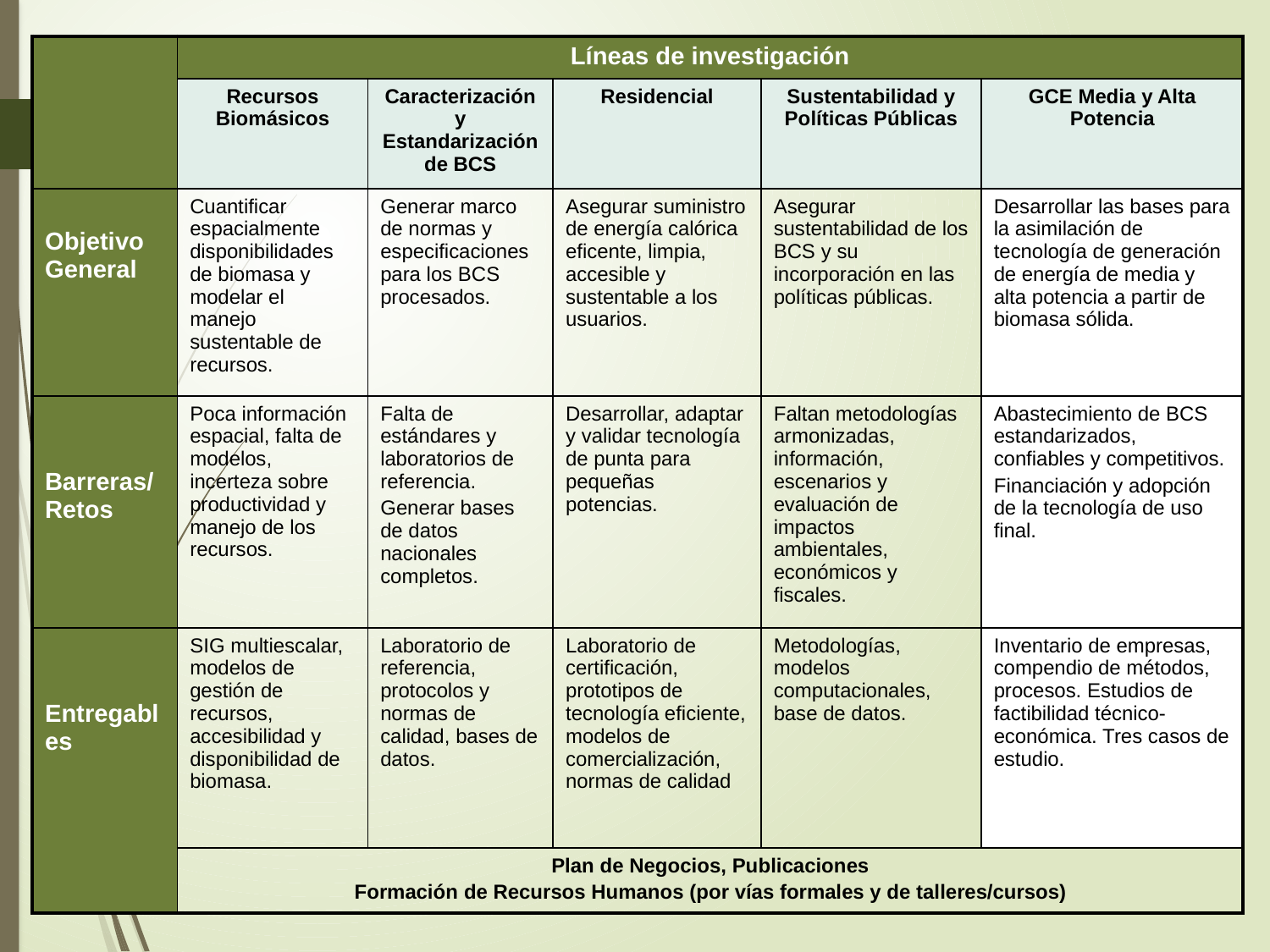

|  | Líneas de investigación |  |  |  |  |
| --- | --- | --- | --- | --- | --- |
|  | Recursos Biomásicos | Caracterización y Estandarización de BCS | Residencial | Sustentabilidad y Políticas Públicas | GCE Media y Alta Potencia |
| Objetivo General | Cuantificar espacialmente disponibilidades de biomasa y modelar el manejo sustentable de recursos. | Generar marco de normas y especificaciones para los BCS procesados. | Asegurar suministro de energía calórica eficente, limpia, accesible y sustentable a los usuarios. | Asegurar sustentabilidad de los BCS y su incorporación en las políticas públicas. | Desarrollar las bases para la asimilación de tecnología de generación de energía de media y alta potencia a partir de biomasa sólida. |
| Barreras/ Retos | Poca información espacial, falta de modelos, incerteza sobre productividad y manejo de los recursos. | Falta de estándares y laboratorios de referencia. Generar bases de datos nacionales completos. | Desarrollar, adaptar y validar tecnología de punta para pequeñas potencias. | Faltan metodologías armonizadas, información, escenarios y evaluación de impactos ambientales, económicos y fiscales. | Abastecimiento de BCS estandarizados, confiables y competitivos. Financiación y adopción de la tecnología de uso final. |
| Entregables | SIG multiescalar, modelos de gestión de recursos, accesibilidad y disponibilidad de biomasa. | Laboratorio de referencia, protocolos y normas de calidad, bases de datos. | Laboratorio de certificación, prototipos de tecnología eficiente, modelos de comercialización, normas de calidad | Metodologías, modelos computacionales, base de datos. | Inventario de empresas, compendio de métodos, procesos. Estudios de factibilidad técnico-económica. Tres casos de estudio. |
|  | Plan de Negocios, Publicaciones Formación de Recursos Humanos (por vías formales y de talleres/cursos) |  |  |  |  |
.